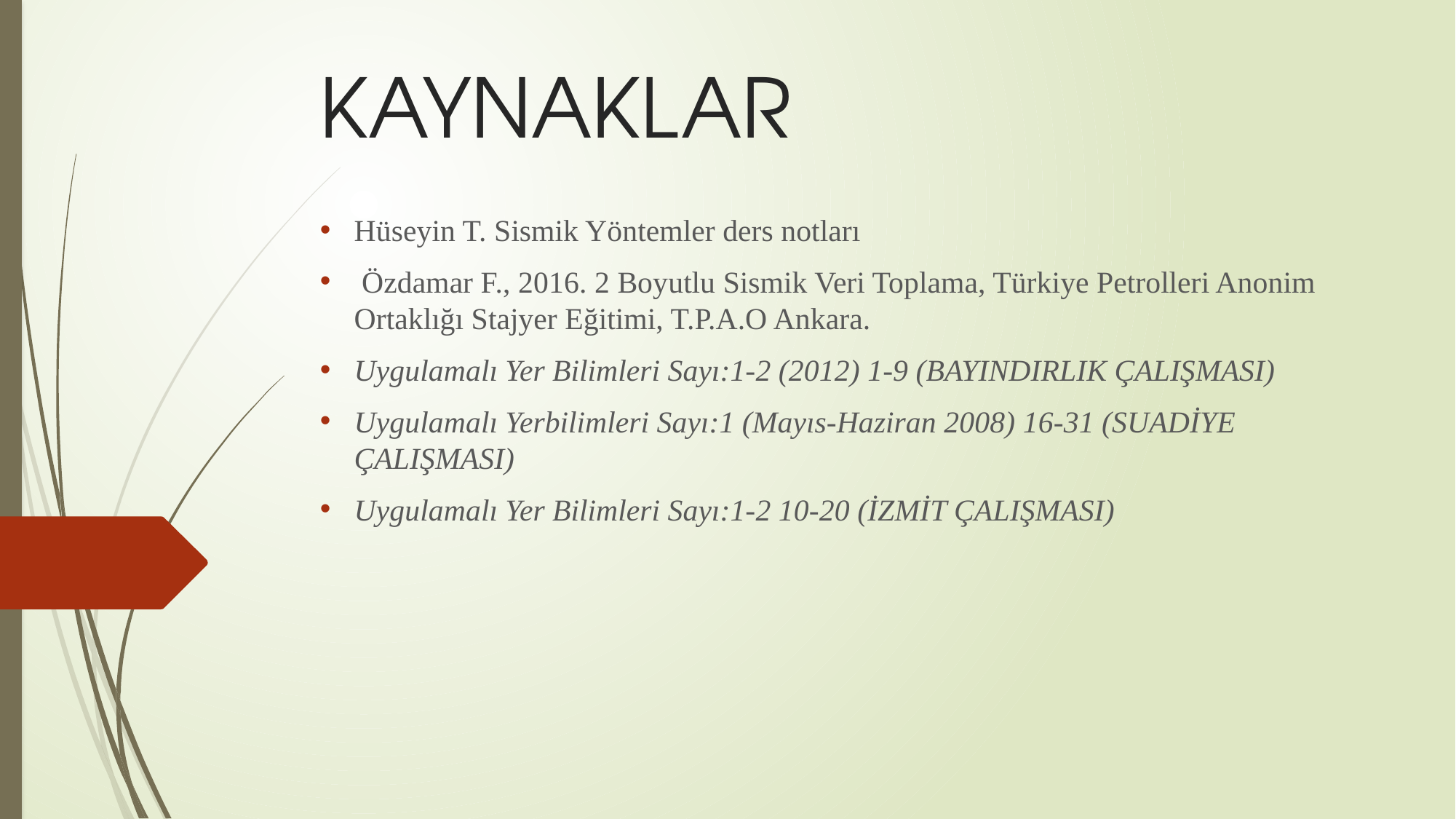

# KAYNAKLAR
Hüseyin T. Sismik Yöntemler ders notları
 Özdamar F., 2016. 2 Boyutlu Sismik Veri Toplama, Türkiye Petrolleri Anonim Ortaklığı Stajyer Eğitimi, T.P.A.O Ankara.
Uygulamalı Yer Bilimleri Sayı:1‐2 (2012) 1‐9 (BAYINDIRLIK ÇALIŞMASI)
Uygulamalı Yerbilimleri Sayı:1 (Mayıs-Haziran 2008) 16-31 (SUADİYE ÇALIŞMASI)
Uygulamalı Yer Bilimleri Sayı:1‐2 10‐20 (İZMİT ÇALIŞMASI)